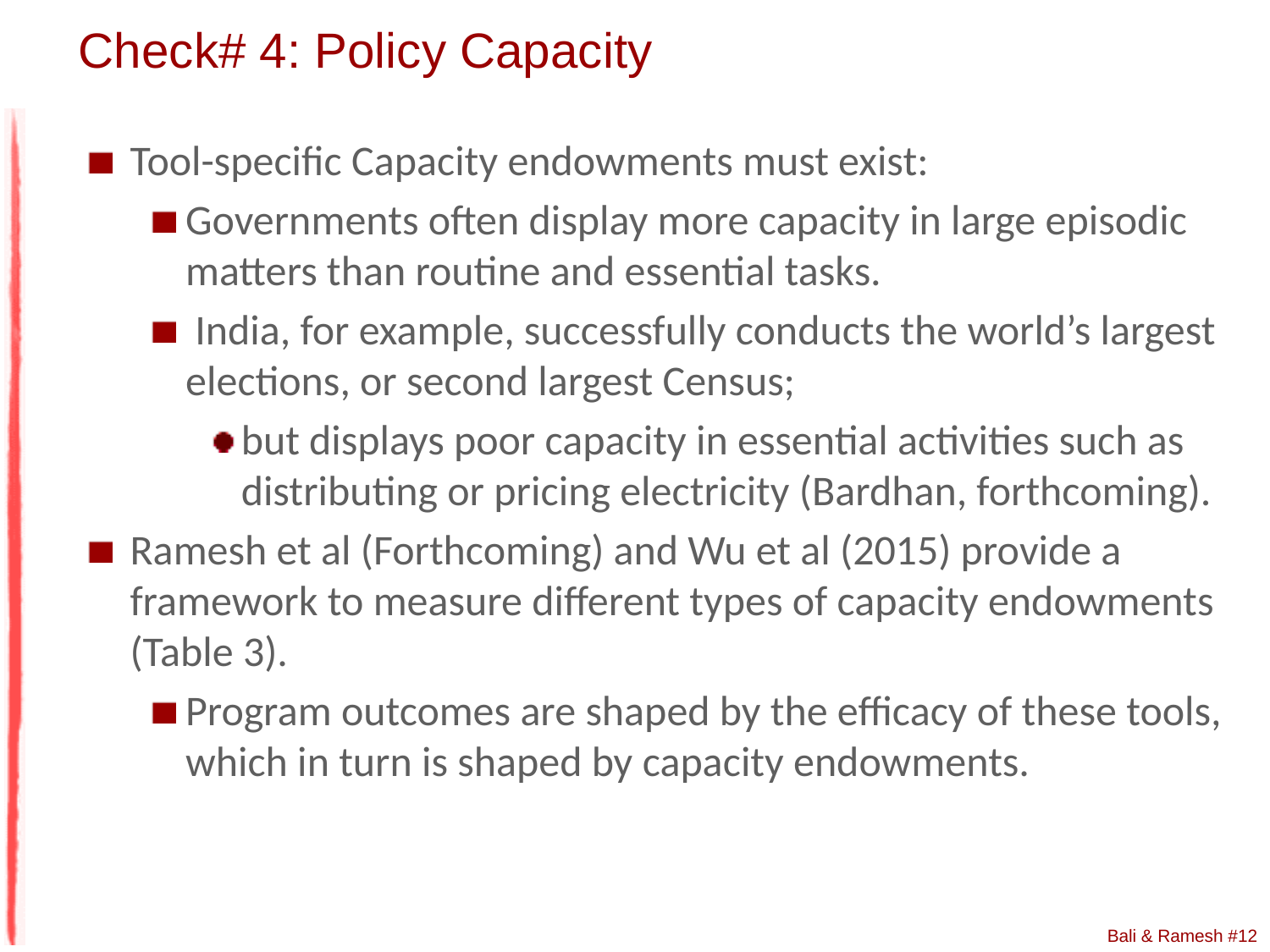

# Check# 4: Policy Capacity
Tool-specific Capacity endowments must exist:
Governments often display more capacity in large episodic matters than routine and essential tasks.
 India, for example, successfully conducts the world’s largest elections, or second largest Census;
but displays poor capacity in essential activities such as distributing or pricing electricity (Bardhan, forthcoming).
Ramesh et al (Forthcoming) and Wu et al (2015) provide a framework to measure different types of capacity endowments (Table 3).
Program outcomes are shaped by the efficacy of these tools, which in turn is shaped by capacity endowments.

Bali & Ramesh #12